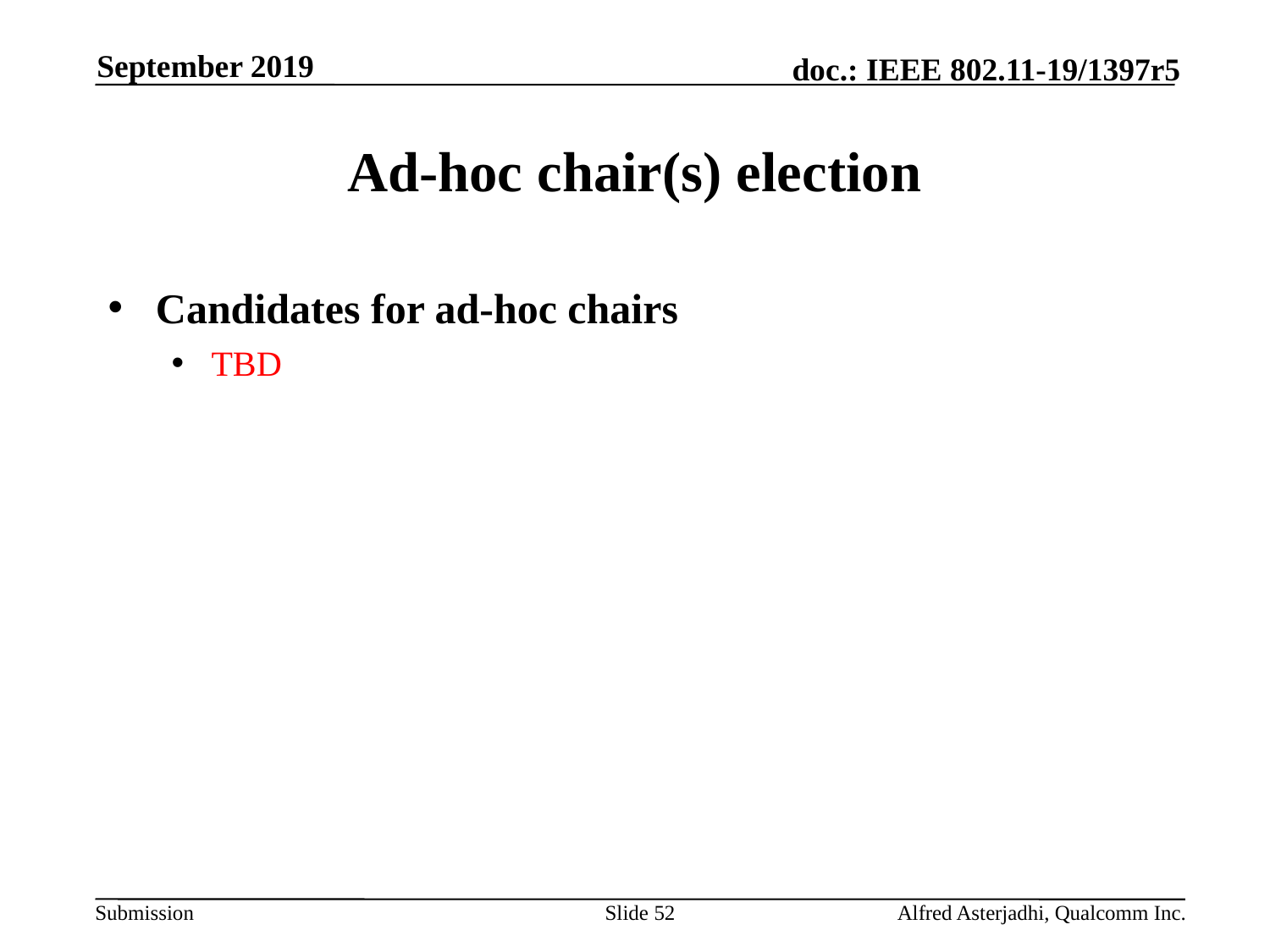

September 2019
# Ad-hoc chair(s) election
Candidates for ad-hoc chairs
TBD
Slide 52
Alfred Asterjadhi, Qualcomm Inc.